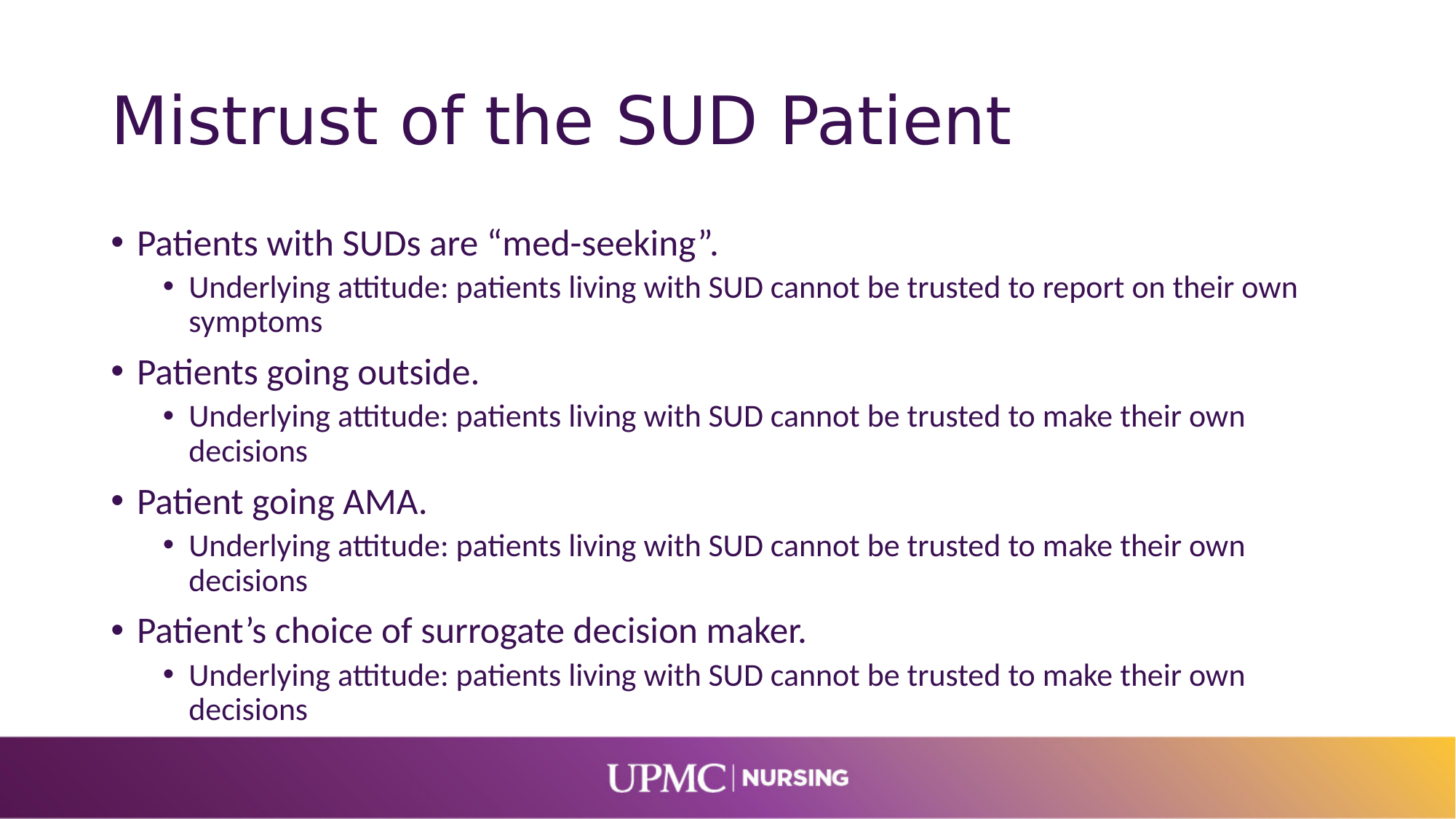

# Mistrust of the SUD Patient
Patients with SUDs are “med-seeking”.
Underlying attitude: patients living with SUD cannot be trusted to report on their own symptoms
Patients going outside.
Underlying attitude: patients living with SUD cannot be trusted to make their own decisions
Patient going AMA.
Underlying attitude: patients living with SUD cannot be trusted to make their own decisions
Patient’s choice of surrogate decision maker.
Underlying attitude: patients living with SUD cannot be trusted to make their own decisions